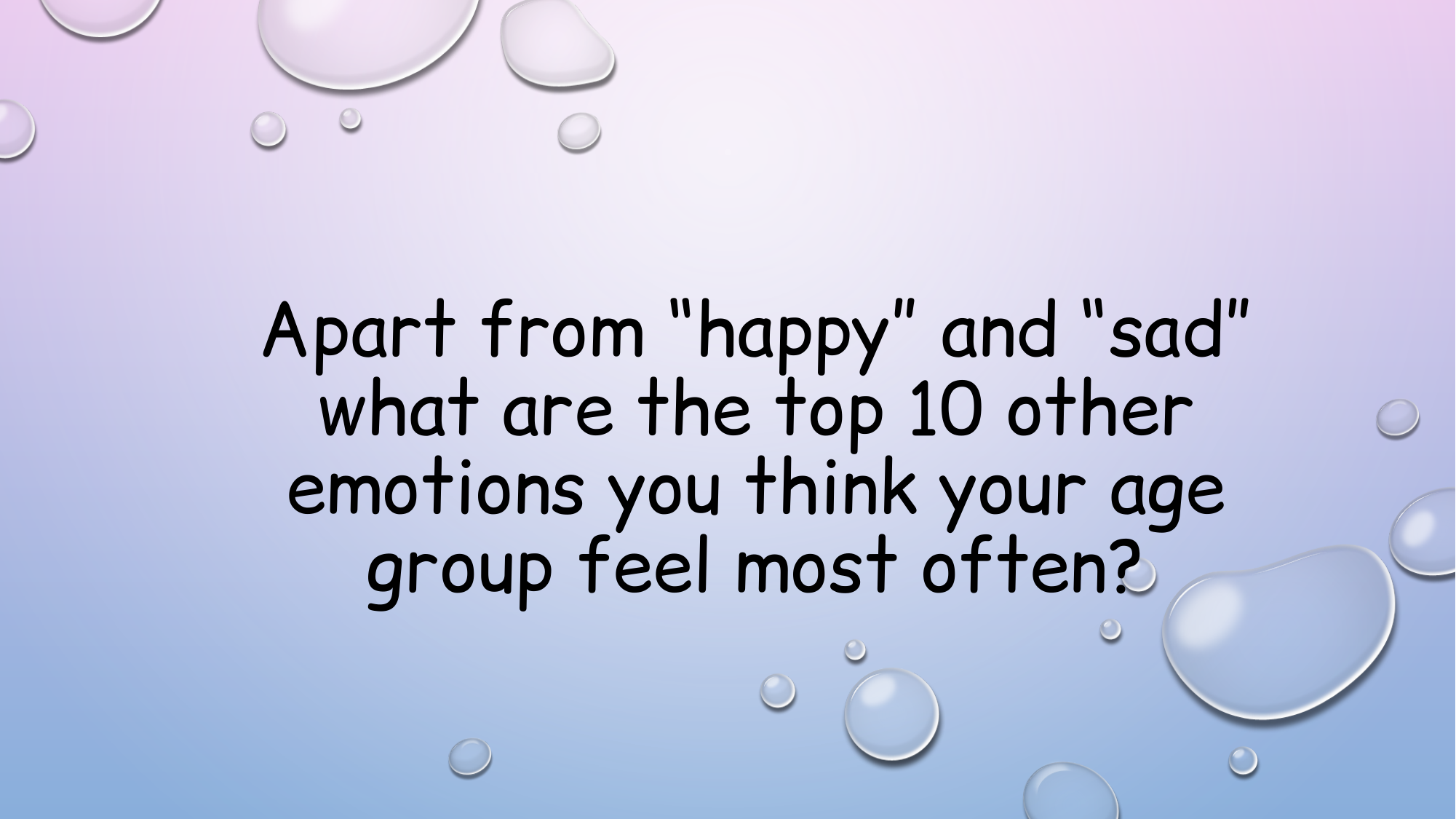

# Apart from “happy” and “sad” what are the top 10 other emotions you think your age group feel most often?